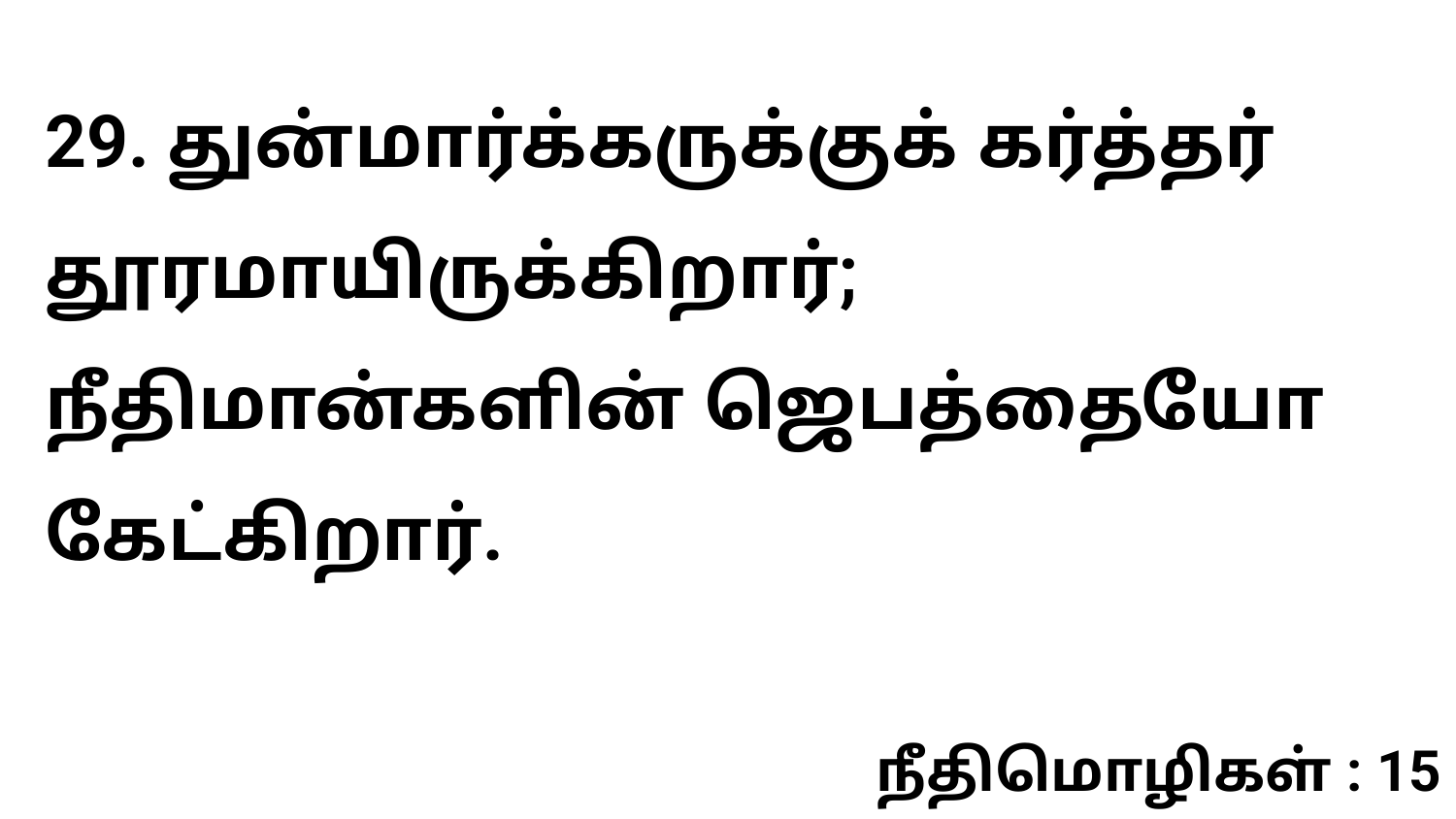

29. துன்மார்க்கருக்குக் கர்த்தர் தூரமாயிருக்கிறார்; நீதிமான்களின் ஜெபத்தையோ கேட்கிறார்.
நீதிமொழிகள் : 15